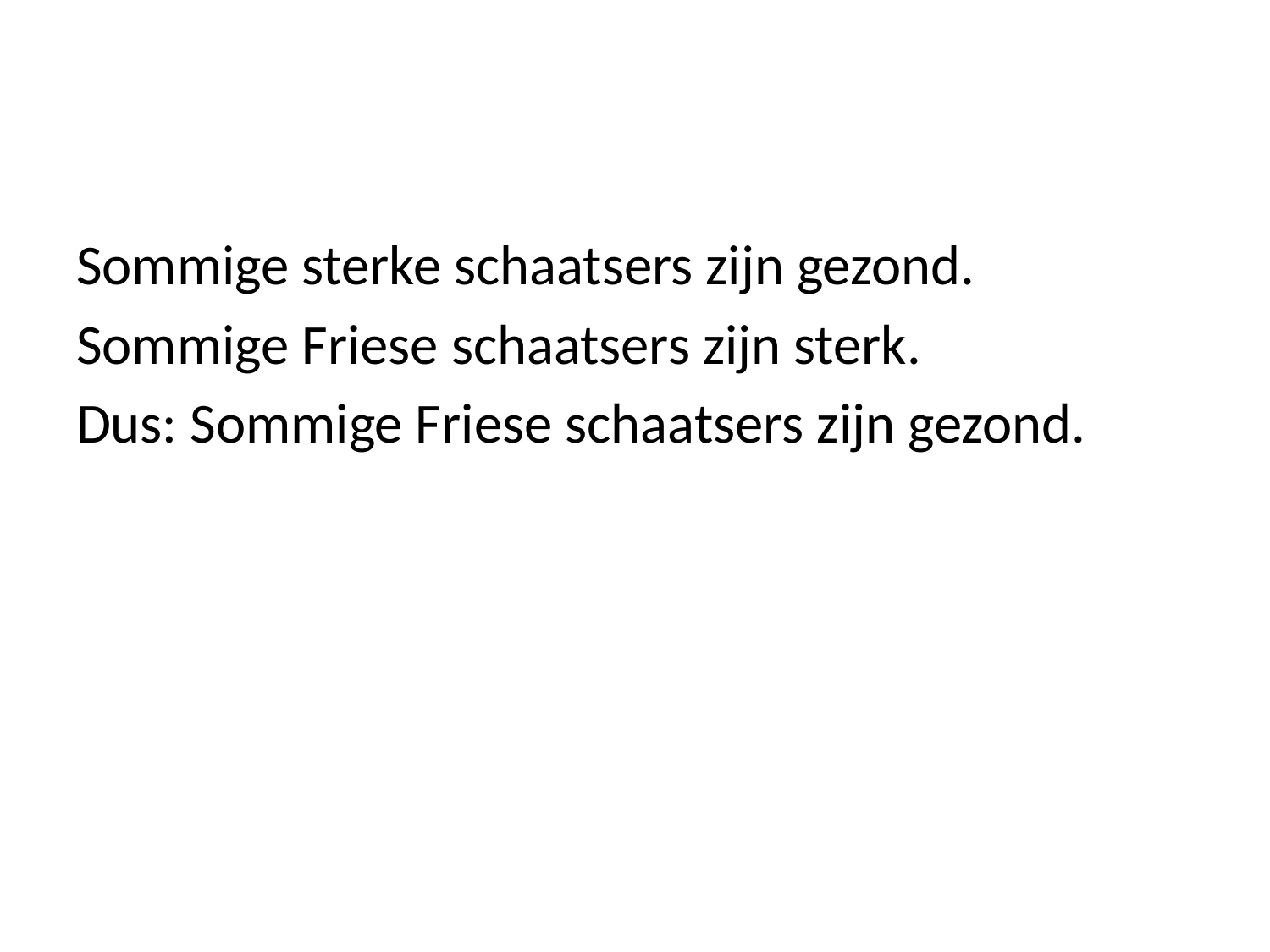

#
Sommige sterke schaatsers zijn gezond.
Sommige Friese schaatsers zijn sterk.
Dus: Sommige Friese schaatsers zijn gezond.